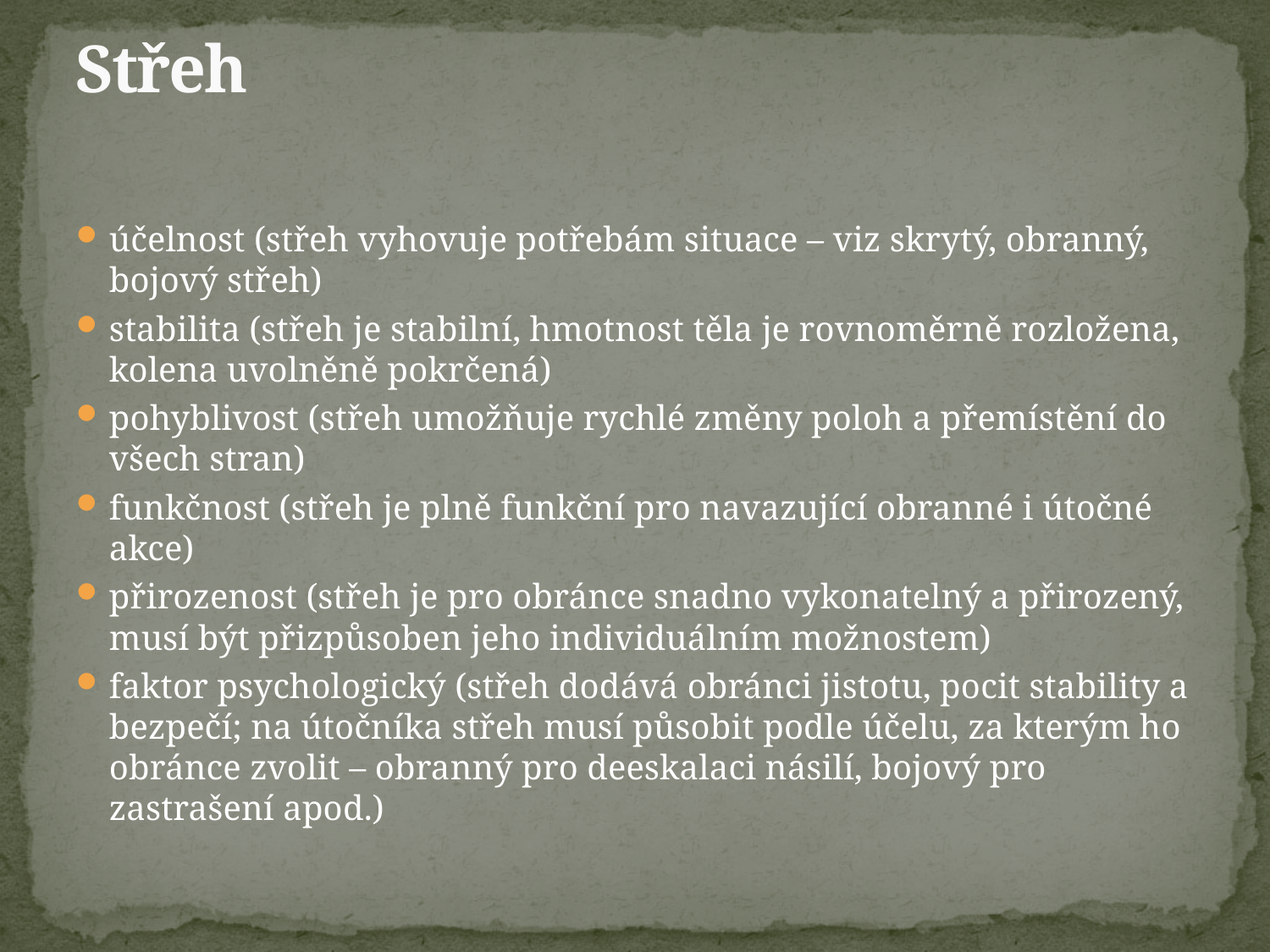

# Střeh
účelnost (střeh vyhovuje potřebám situace – viz skrytý, obranný, bojový střeh)
stabilita (střeh je stabilní, hmotnost těla je rovnoměrně rozložena, kolena uvolněně pokrčená)
pohyblivost (střeh umožňuje rychlé změny poloh a přemístění do všech stran)
funkčnost (střeh je plně funkční pro navazující obranné i útočné akce)
přirozenost (střeh je pro obránce snadno vykonatelný a přirozený, musí být přizpůsoben jeho individuálním možnostem)
faktor psychologický (střeh dodává obránci jistotu, pocit stability a bezpečí; na útočníka střeh musí působit podle účelu, za kterým ho obránce zvolit – obranný pro deeskalaci násilí, bojový pro zastrašení apod.)